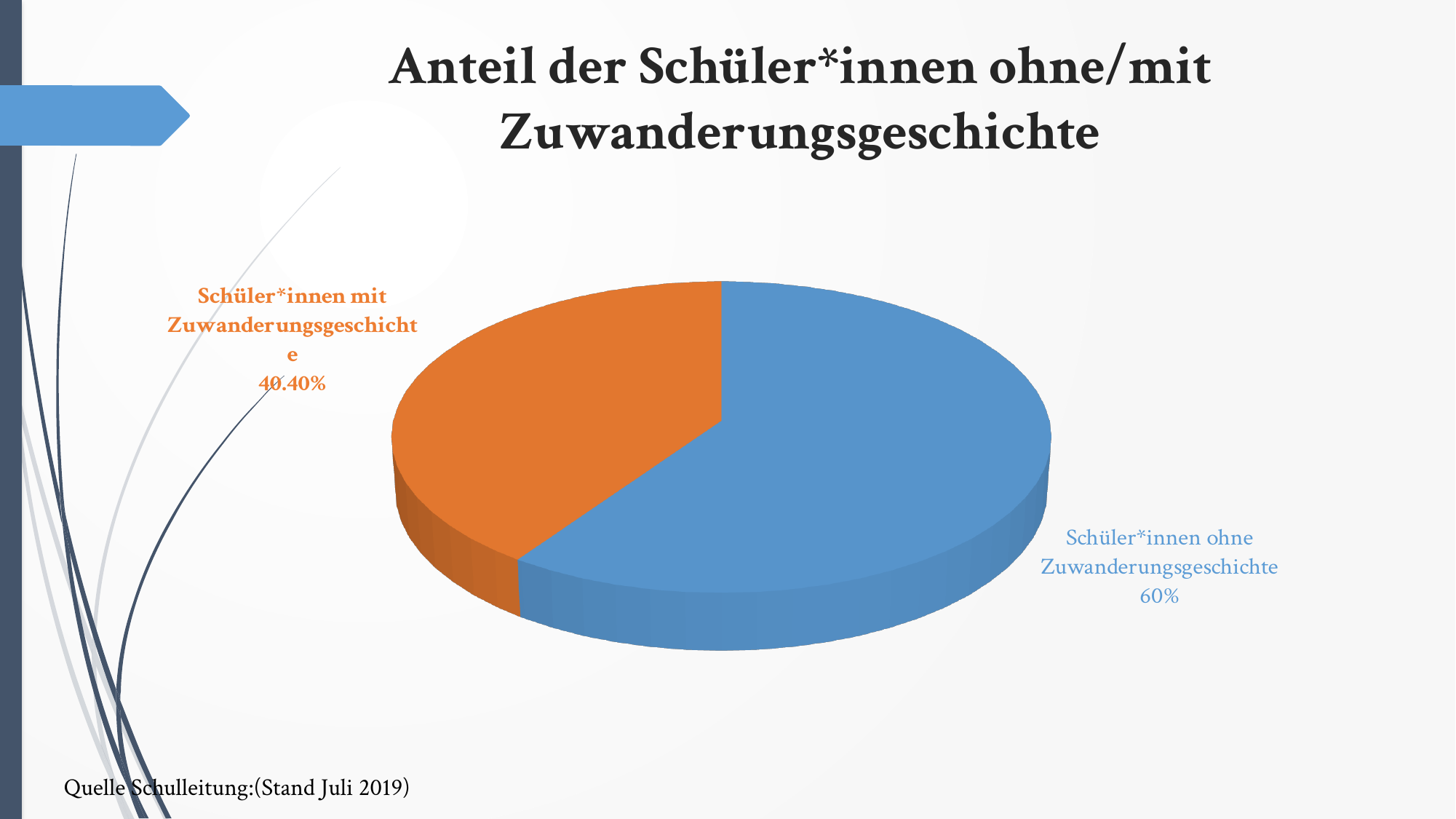

# Anteil der Schüler*innen ohne/mit Zuwanderungsgeschichte

### Chart

| Category |
|---|

[unsupported chart]

Quelle Schulleitung:(Stand Juli 2019)